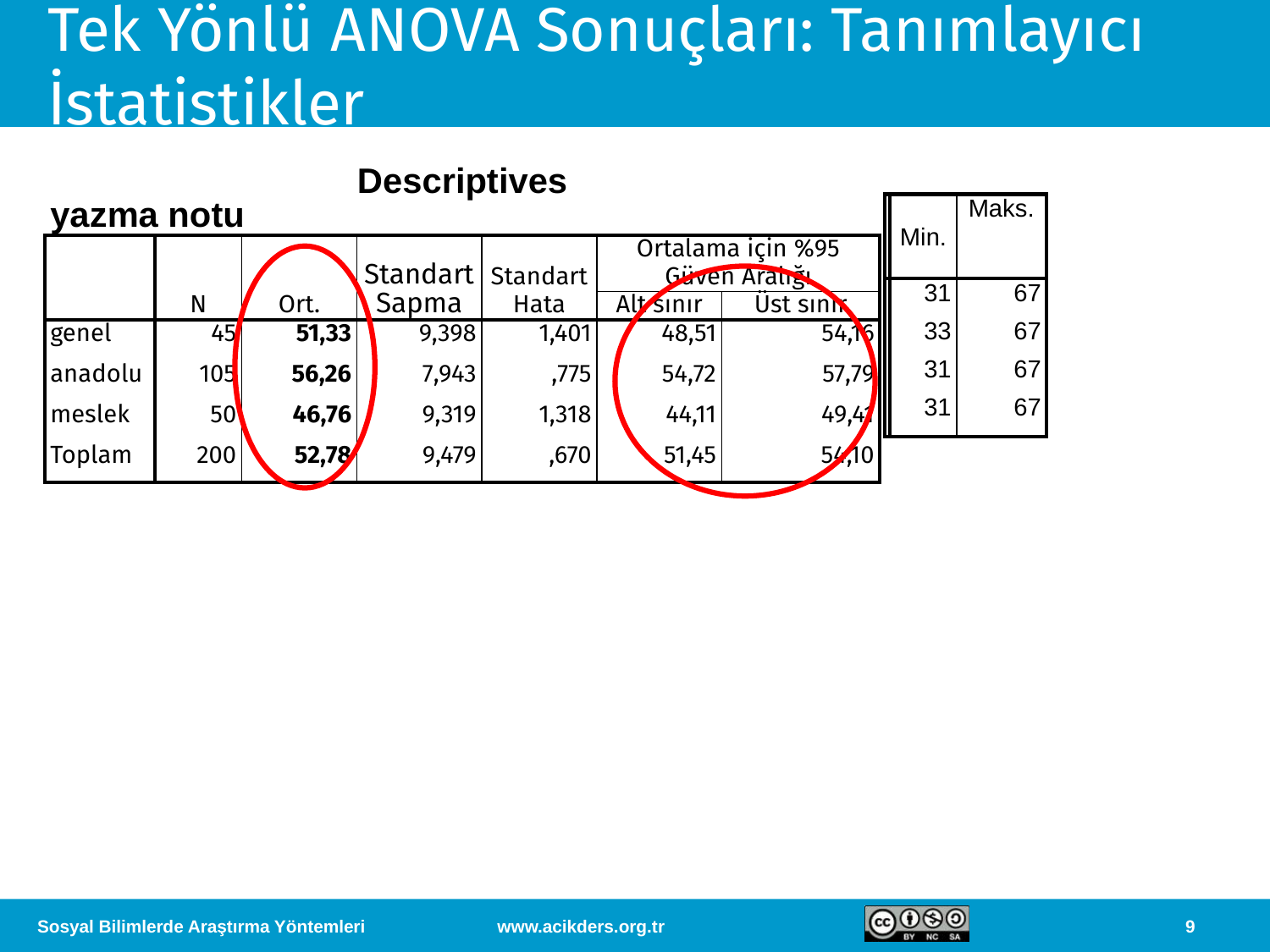

# Tek Yönlü ANOVA Sonuçları: Tanımlayıcı İstatistikler
|  |  |  |
| --- | --- | --- |
|  | Min. | Maks. |
|  | 31 | 67 |
|  | 33 | 67 |
|  | 31 | 67 |
|  | 31 | 67 |
| Descriptives |  |  |  |  |  |  |
| --- | --- | --- | --- | --- | --- | --- |
| yazma notu |  |  |  |  |  |  |
|  | N | Ort. | Standart Sapma | Standart Hata | Ortalama için %95 Güven Aralığı |  |
|  |  |  |  |  | Alt sınır | Üst sınır |
| genel | 45 | 51,33 | 9,398 | 1,401 | 48,51 | 54,16 |
| anadolu | 105 | 56,26 | 7,943 | ,775 | 54,72 | 57,79 |
| meslek | 50 | 46,76 | 9,319 | 1,318 | 44,11 | 49,41 |
| Toplam | 200 | 52,78 | 9,479 | ,670 | 51,45 | 54,10 |